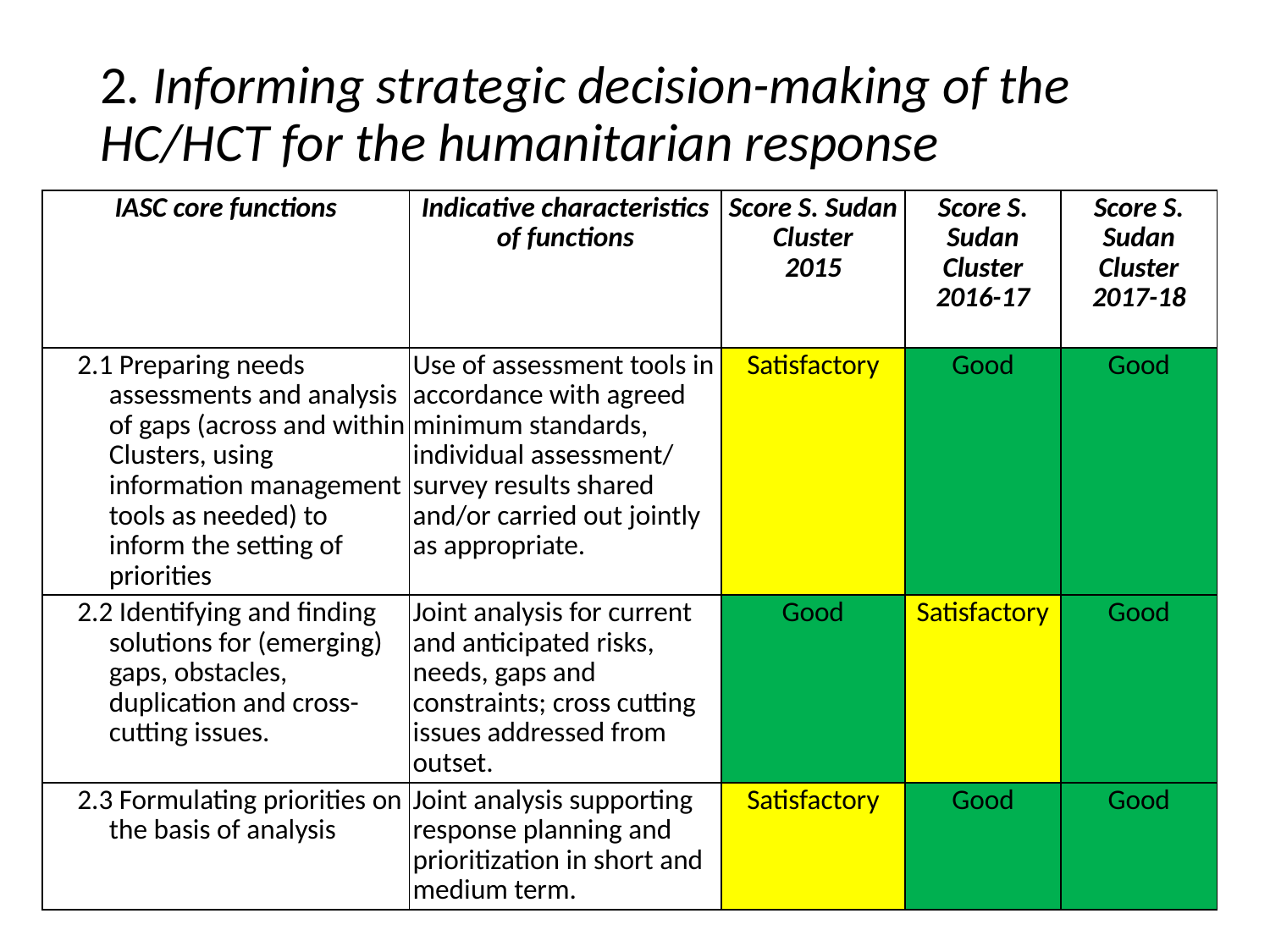

# 2. Informing strategic decision-making of the HC/HCT for the humanitarian response
| IASC core functions | Indicative characteristics of functions | Score S. Sudan Cluster 2015 | Score S. Sudan Cluster 2016-17 | Score S. Sudan Cluster 2017-18 |
| --- | --- | --- | --- | --- |
| 2.1 Preparing needs assessments and analysis of gaps (across and within Clusters, using information management tools as needed) to inform the setting of priorities | Use of assessment tools in accordance with agreed minimum standards, individual assessment/ survey results shared and/or carried out jointly as appropriate. | Satisfactory | Good | Good |
| 2.2 Identifying and finding solutions for (emerging) gaps, obstacles, duplication and cross-cutting issues. | Joint analysis for current and anticipated risks, needs, gaps and constraints; cross cutting issues addressed from outset. | Good | Satisfactory | Good |
| 2.3 Formulating priorities on the basis of analysis | Joint analysis supporting response planning and prioritization in short and medium term. | Satisfactory | Good | Good |